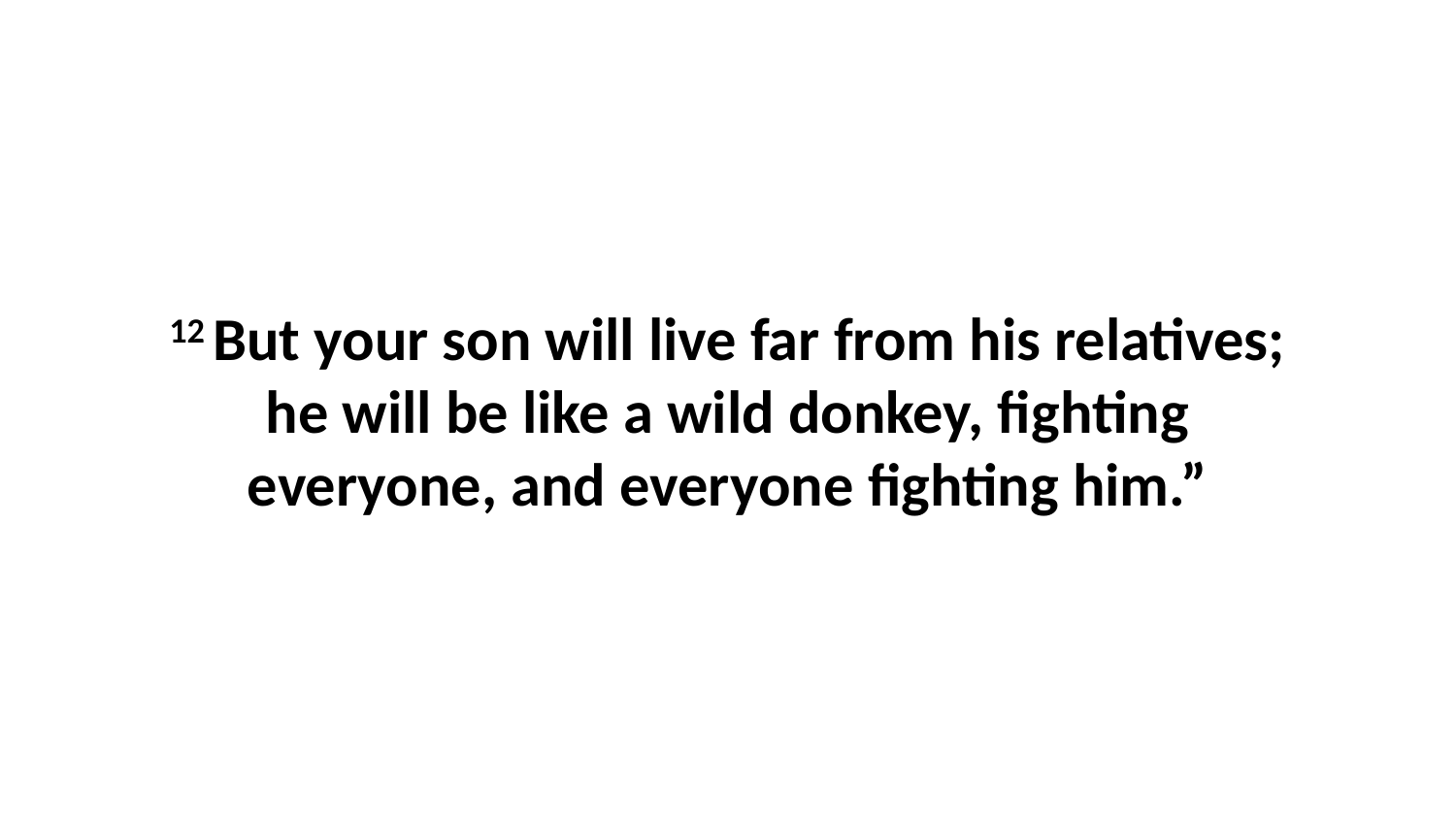

12 But your son will live far from his relatives; he will be like a wild donkey, fighting everyone, and everyone fighting him.”